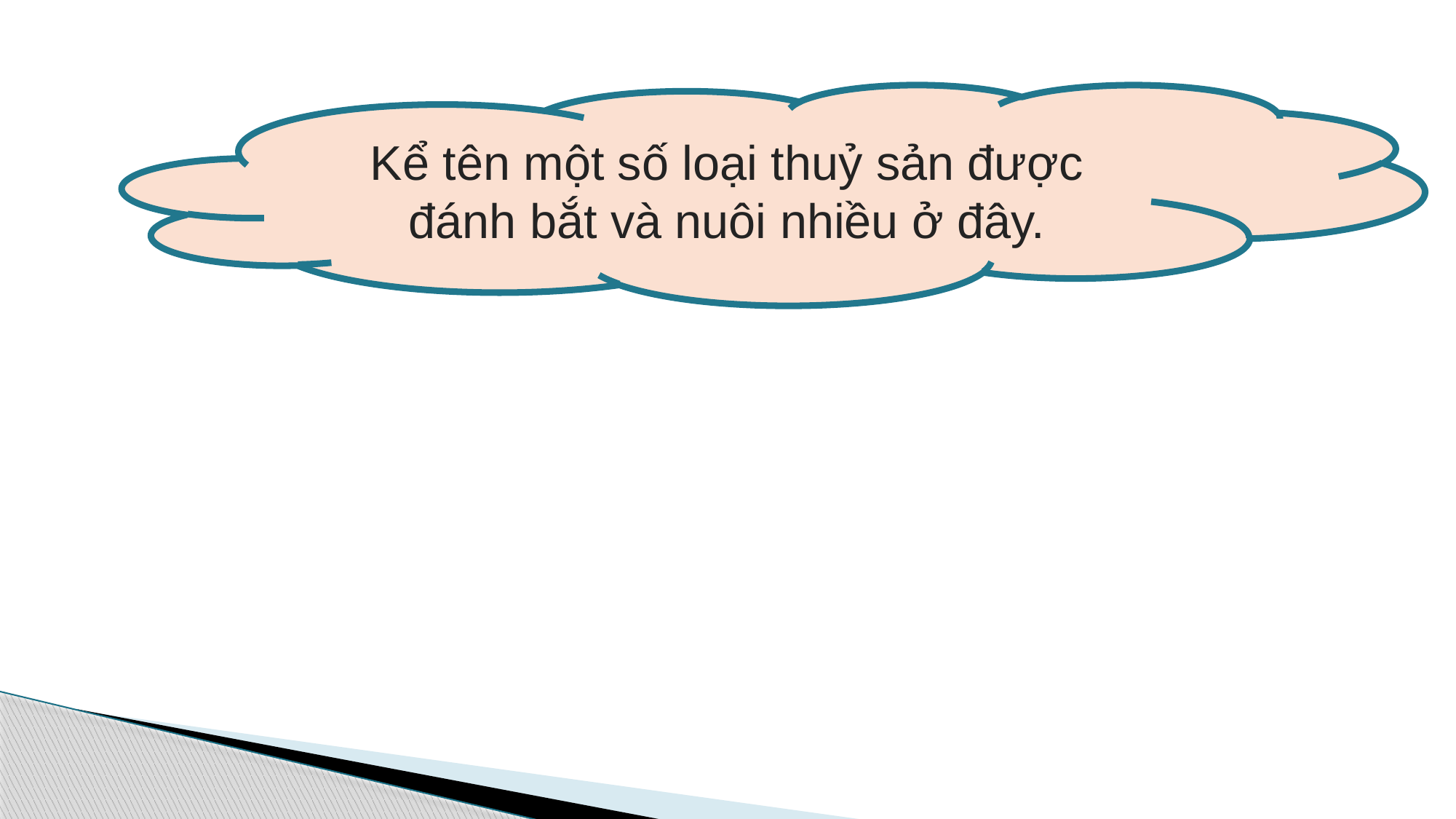

Kể tên một số loại thuỷ sản được đánh bắt và nuôi nhiều ở đây.